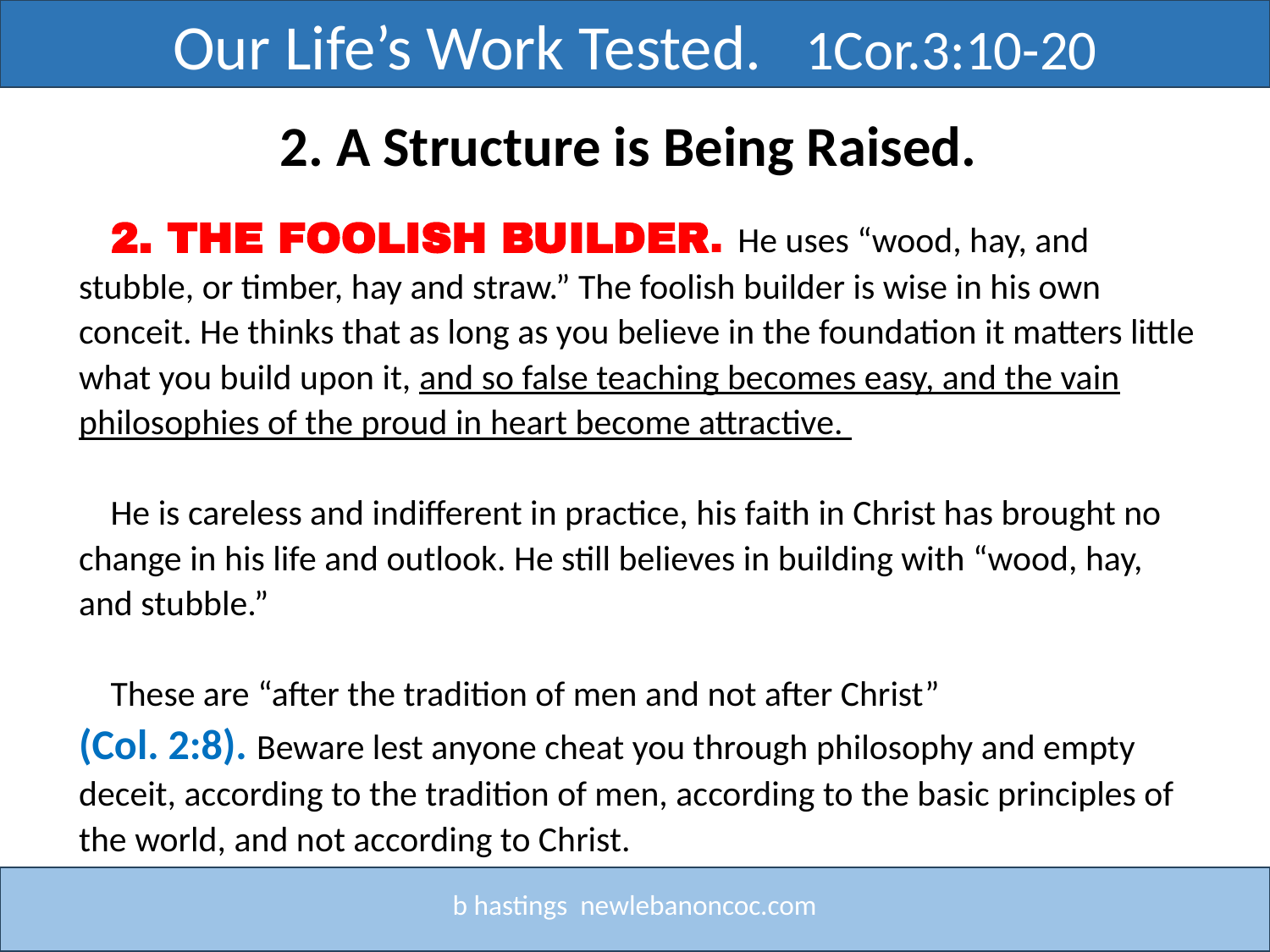

Our Life’s Work Tested.   1Cor.3:10-20

2. A Structure is Being Raised.
Title

2. The Foolish Builder. He uses “wood, hay, and stubble, or timber, hay and straw.” The foolish builder is wise in his own conceit. He thinks that as long as you believe in the foundation it matters little what you build upon it, and so false teaching becomes easy, and the vain philosophies of the proud in heart become attractive.

He is careless and indifferent in practice, his faith in Christ has brought no change in his life and outlook. He still believes in building with “wood, hay, and stubble.”

These are “after the tradition of men and not after Christ”                          (Col. 2:8). Beware lest anyone cheat you through philosophy and empty deceit, according to the tradition of men, according to the basic principles of the world, and not according to Christ.

b hastings  newlebanoncoc.com